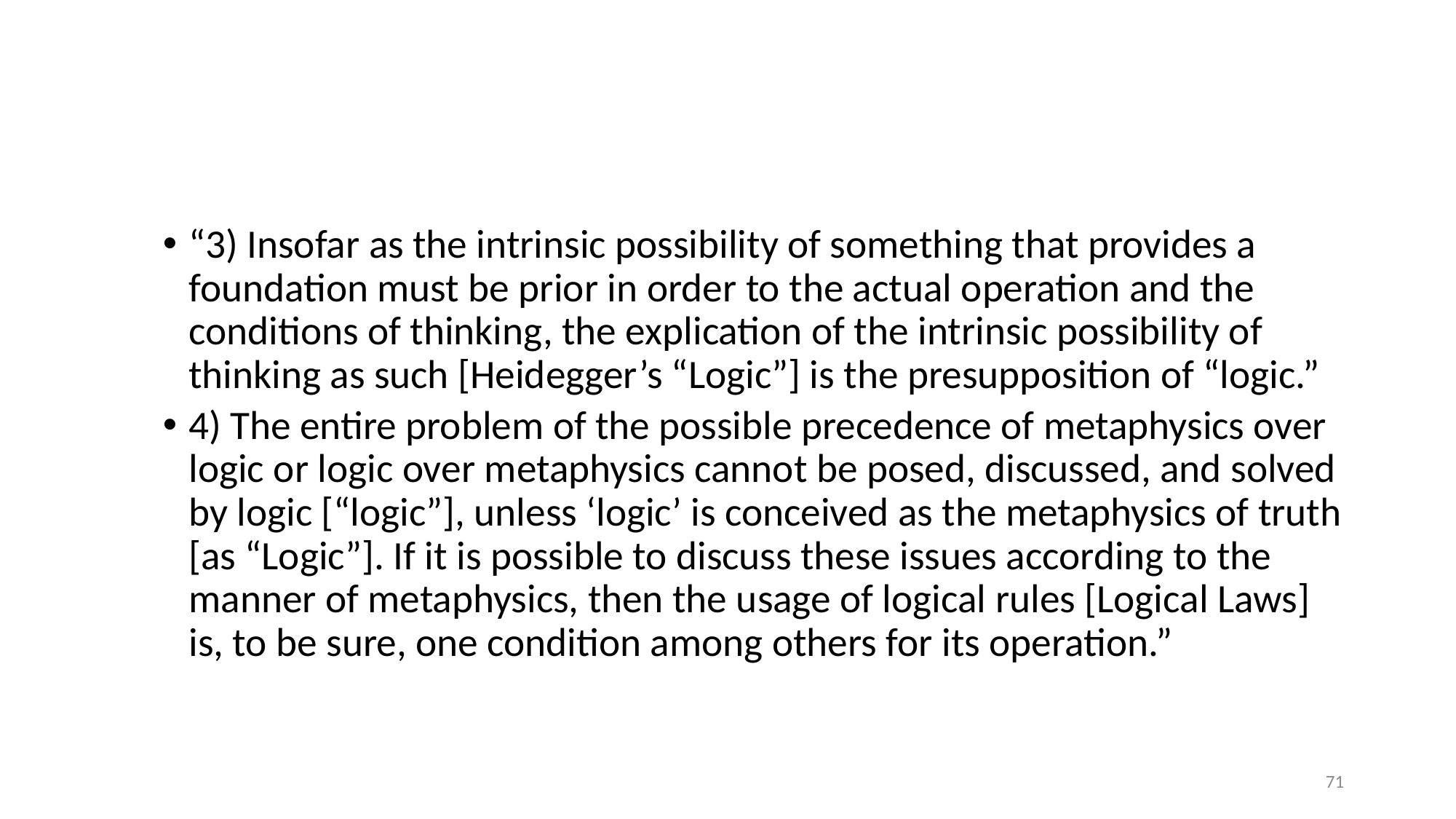

#
“3) Insofar as the intrinsic possibility of something that provides a foundation must be prior in order to the actual operation and the conditions of thinking, the explication of the intrinsic possibility of thinking as such [Heidegger’s “Logic”] is the presupposition of “logic.”
4) The entire problem of the possible precedence of metaphysics over logic or logic over metaphysics cannot be posed, discussed, and solved by logic [“logic”], unless ‘logic’ is conceived as the metaphysics of truth [as “Logic”]. If it is possible to discuss these issues according to the manner of metaphysics, then the usage of logical rules [Logical Laws] is, to be sure, one condition among others for its operation.”
71